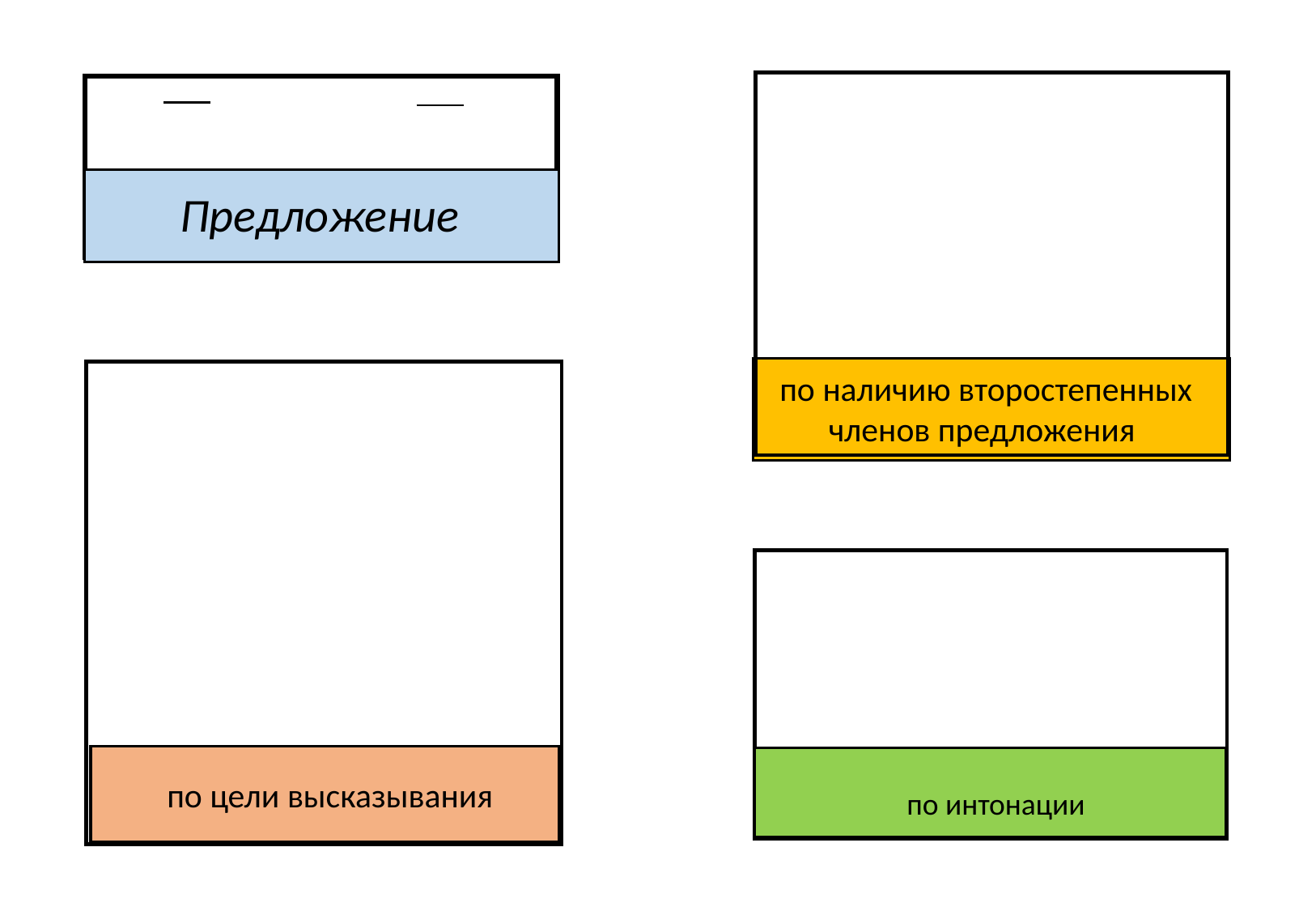

Предложение

по наличию второстепенных членов предложения

по цели высказывания
по интонации